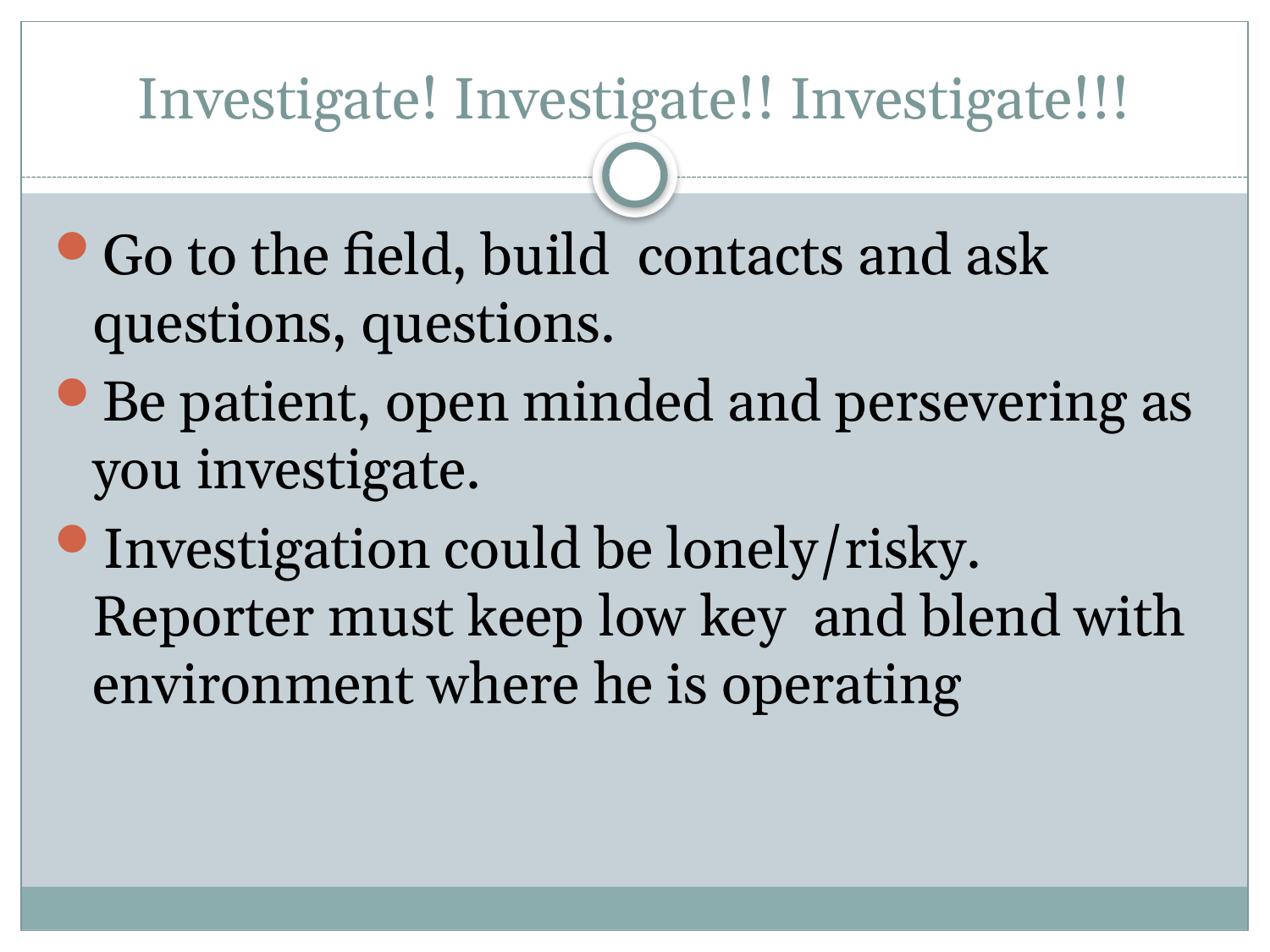

# Investigate! Investigate!! Investigate!!!
Go to the field, build  contacts and ask questions, questions.
Be patient, open minded and persevering as you investigate.
Investigation could be lonely/risky. Reporter must keep low key  and blend with environment where he is operating